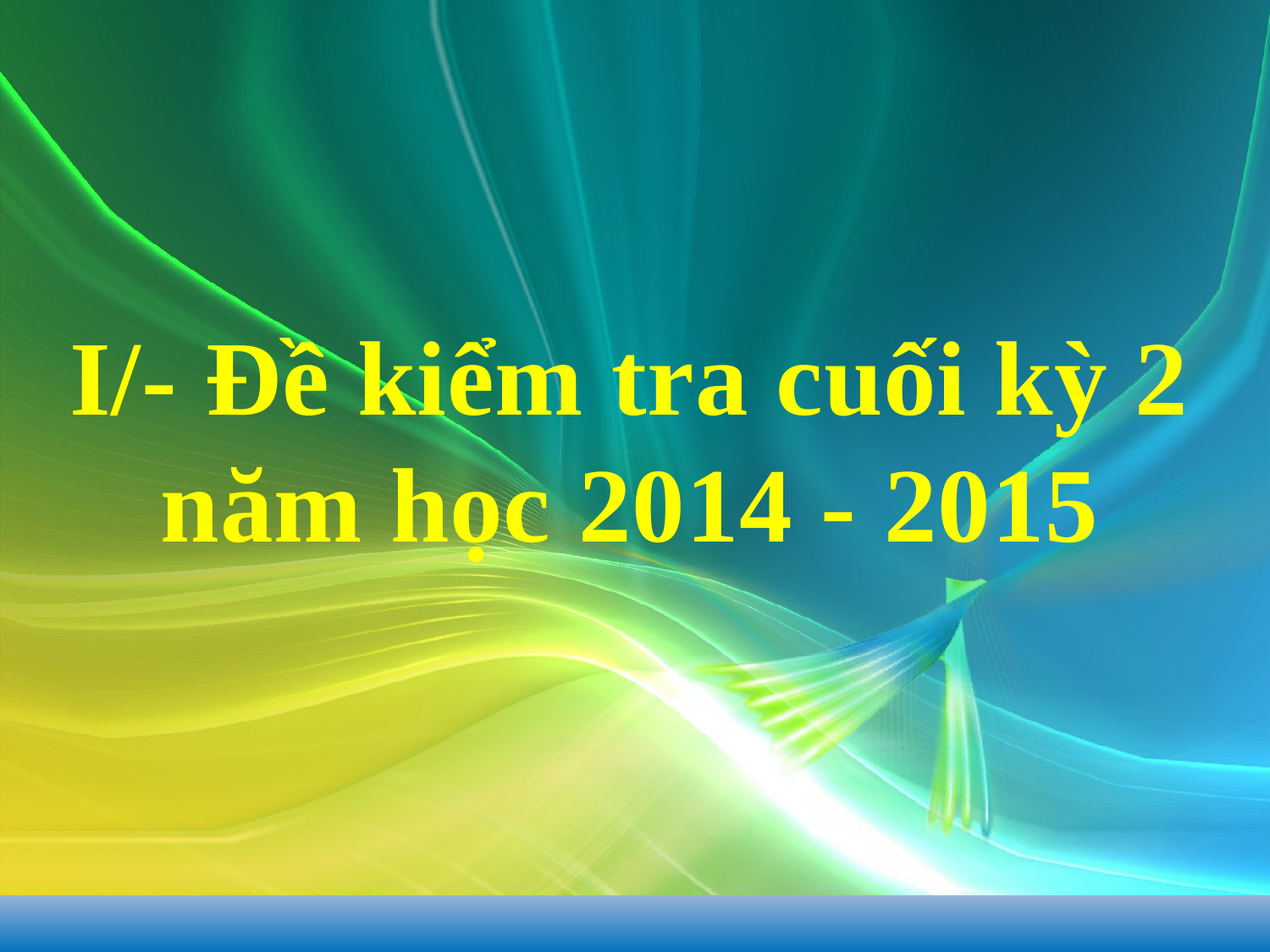

# I/- Đề kiểm tra cuối kỳ 2 năm học 2014 - 2015